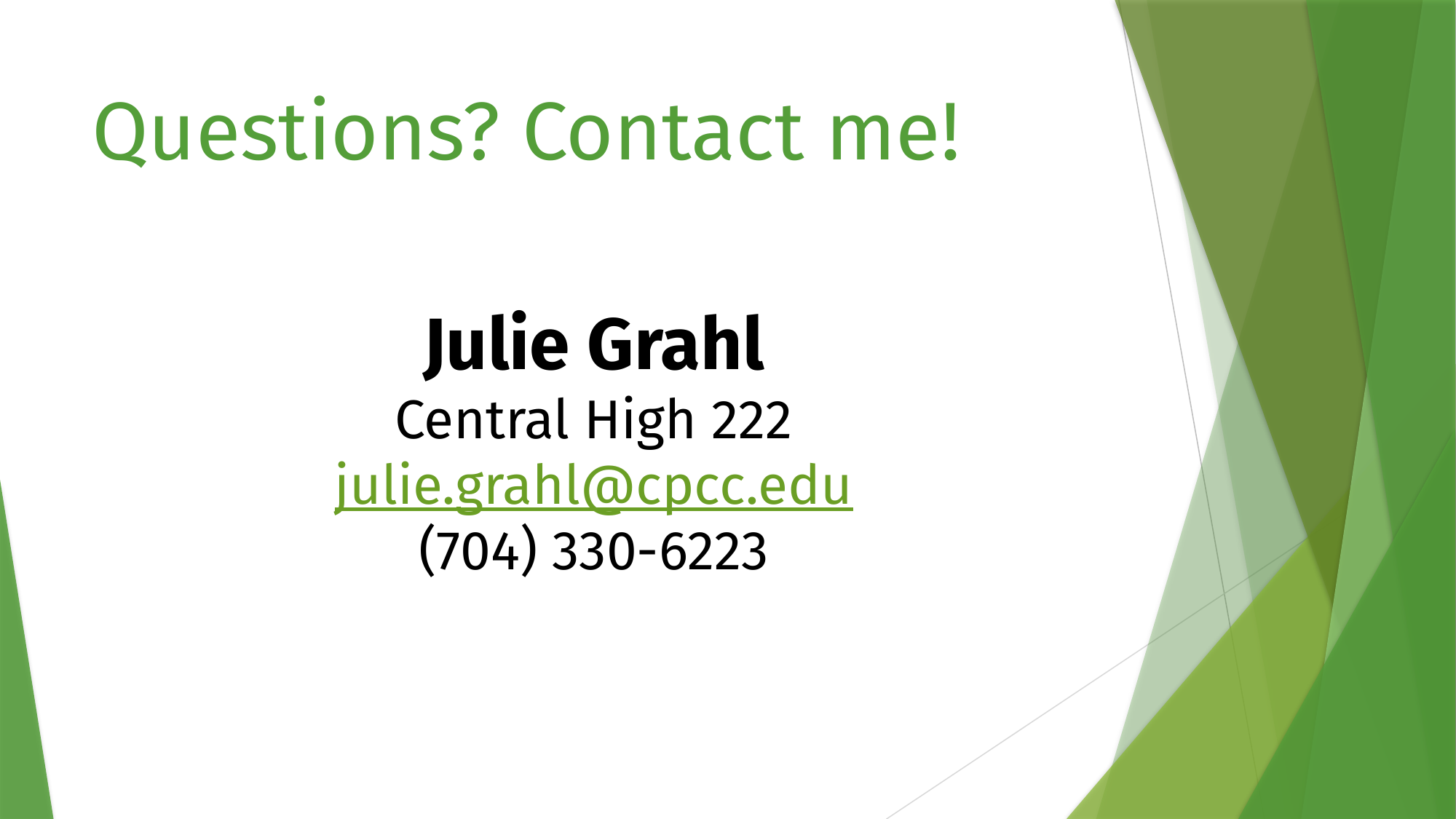

# Questions? Contact me!
Julie Grahl
Central High 222
julie.grahl@cpcc.edu
(704) 330-6223